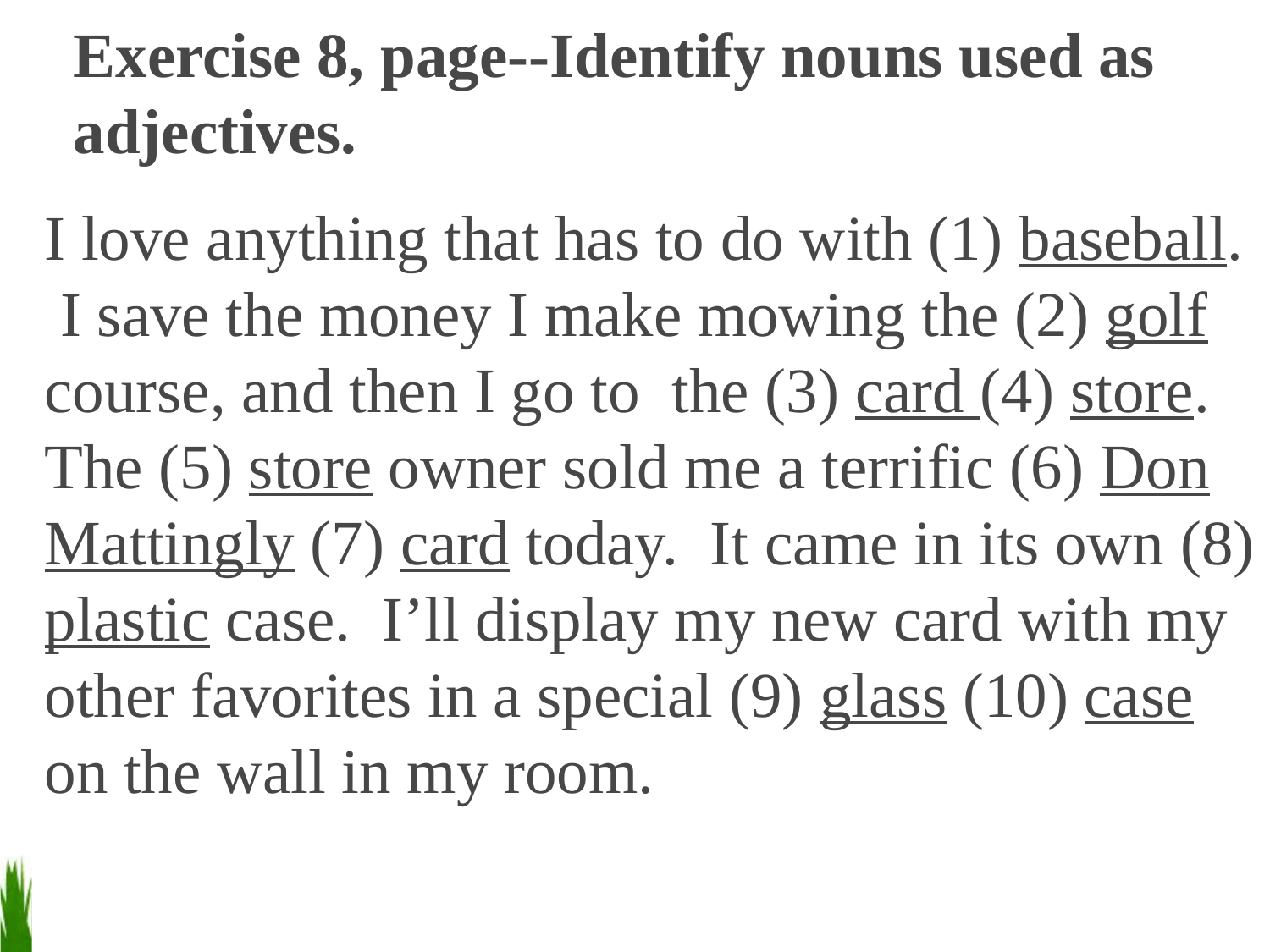

# Exercise 8, page--Identify nouns used as adjectives.
I love anything that has to do with (1) baseball.  I save the money I make mowing the (2) golf course, and then I go to  the (3) card (4) store.  The (5) store owner sold me a terrific (6) Don Mattingly (7) card today.  It came in its own (8) plastic case.  I’ll display my new card with my other favorites in a special (9) glass (10) case on the wall in my room.